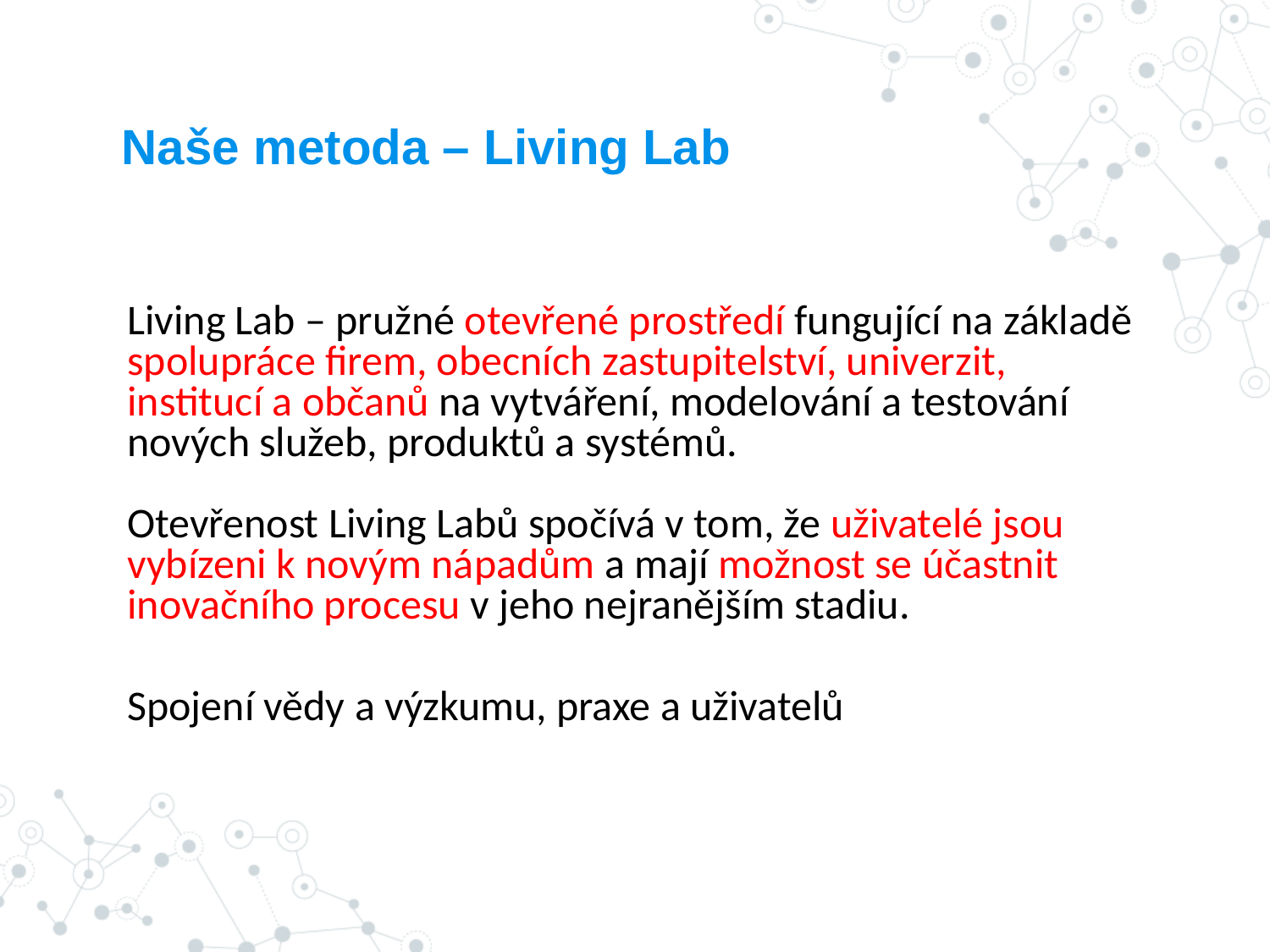

# Naše metoda – Living Lab
Living Lab – pružné otevřené prostředí fungující na základě spolupráce firem, obecních zastupitelství, univerzit, institucí a občanů na vytváření, modelování a testování nových služeb, produktů a systémů.

Otevřenost Living Labů spočívá v tom, že uživatelé jsou vybízeni k novým nápadům a mají možnost se účastnit inovačního procesu v jeho nejranějším stadiu.

Spojení vědy a výzkumu, praxe a uživatelů